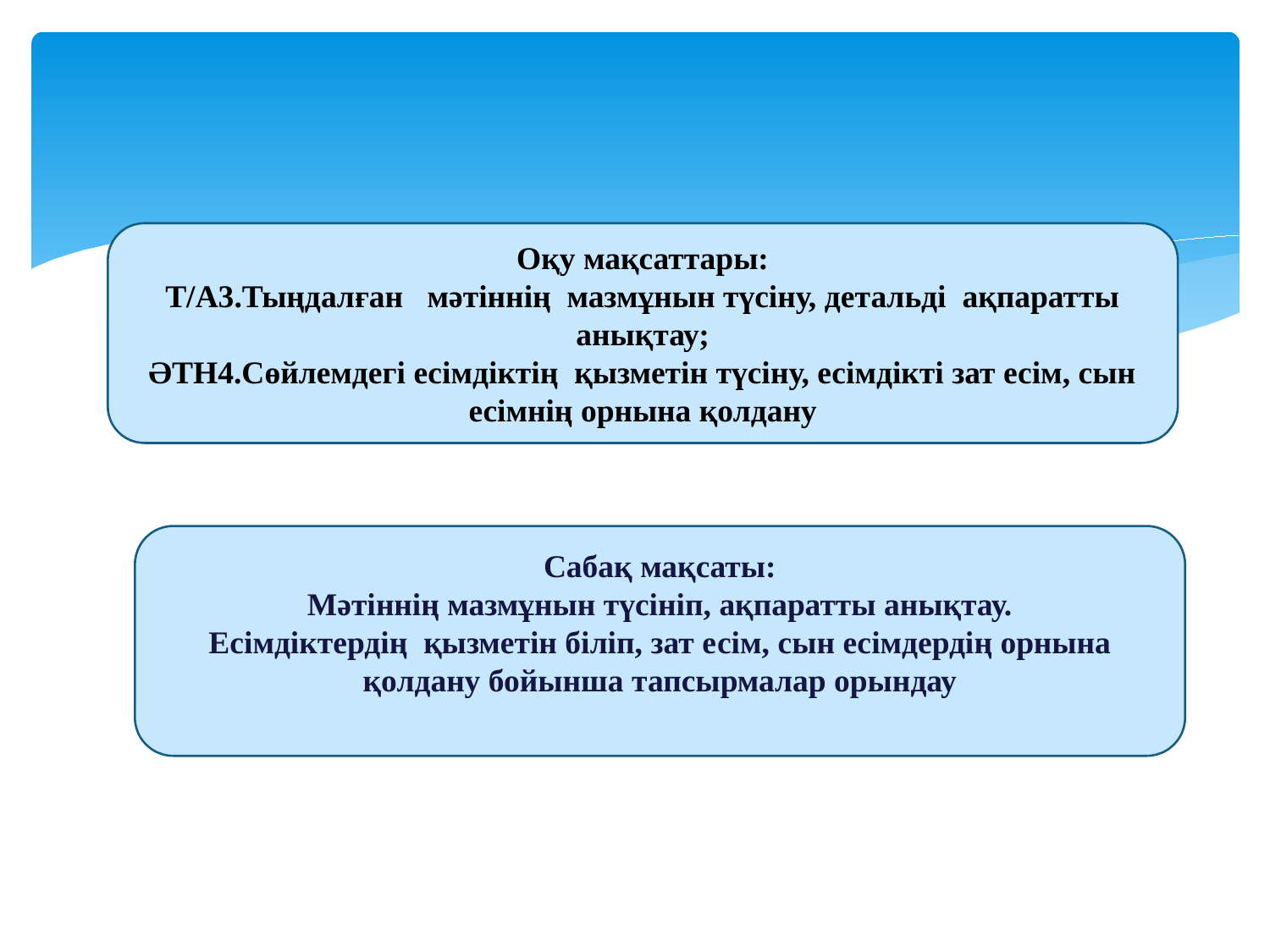

Оқу мақсаттары:
Т/А3.Тыңдалған   мәтіннің  мазмұнын түсіну, детальді  ақпаратты анықтау;
ӘТН4.Сөйлемдегі есімдіктің  қызметін түсіну, есімдікті зат есім, сын есімнің орнына қолдану
Сабақ мақсаты:
Мәтіннің мазмұнын түсініп, ақпаратты анықтау.
Есімдіктердің  қызметін біліп, зат еcім, сын есімдердің орнына қолдану бойынша тапсырмалар орындау